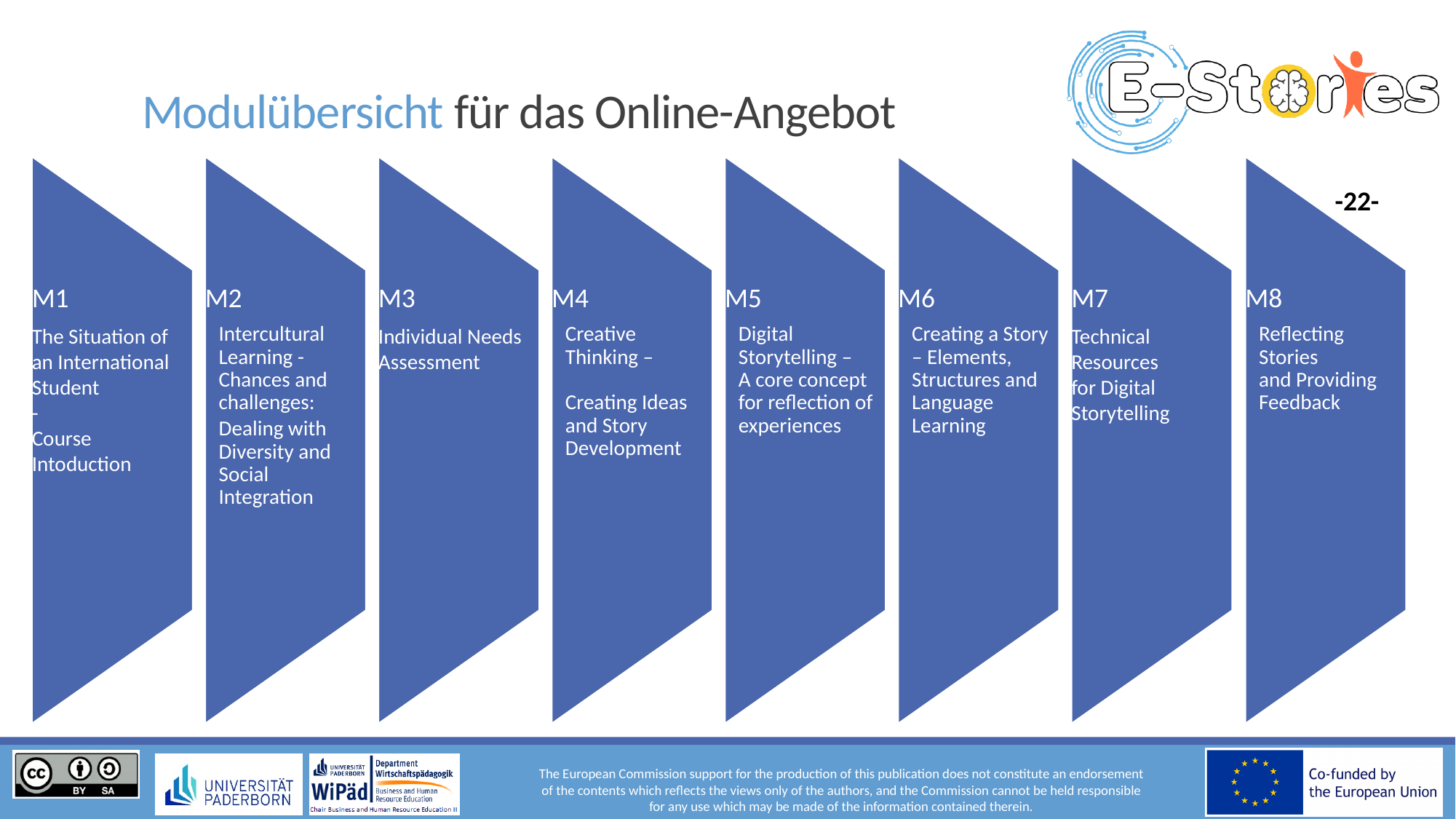

# Modulübersicht für das Online-Angebot
M1
The Situation of an International Student
-
Course Intoduction

M2
Intercultural
Learning - Chances and challenges:
Dealing with Diversity and
Social
Integration

M3
Individual Needs Assessment

M4
Creative Thinking –
Creating Ideas and Story Development

M5
Digital Storytelling –
A core concept for reflection of experiences

M6
Creating a Story – Elements, Structures and Language Learning

M7
Technical Resources
for Digital Storytelling

M8
Reflecting Stories
and Providing Feedback